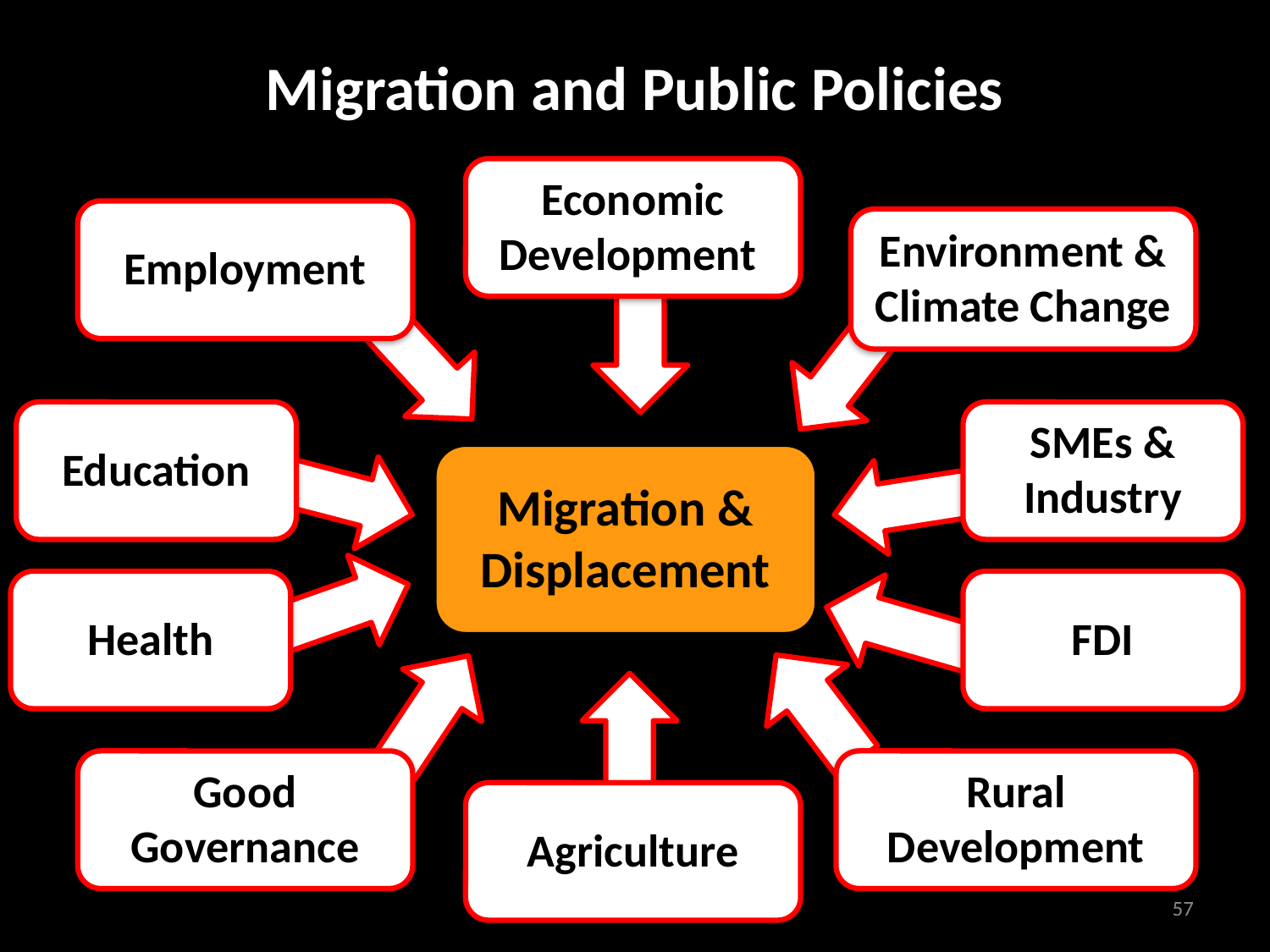

Migration and Public Policies

Economic Development
Employment
Environment & Climate Change

Education
SMEs & Industry

Migration & Displacement

Health
FDI

Good Governance
Rural Development
Agriculture
57